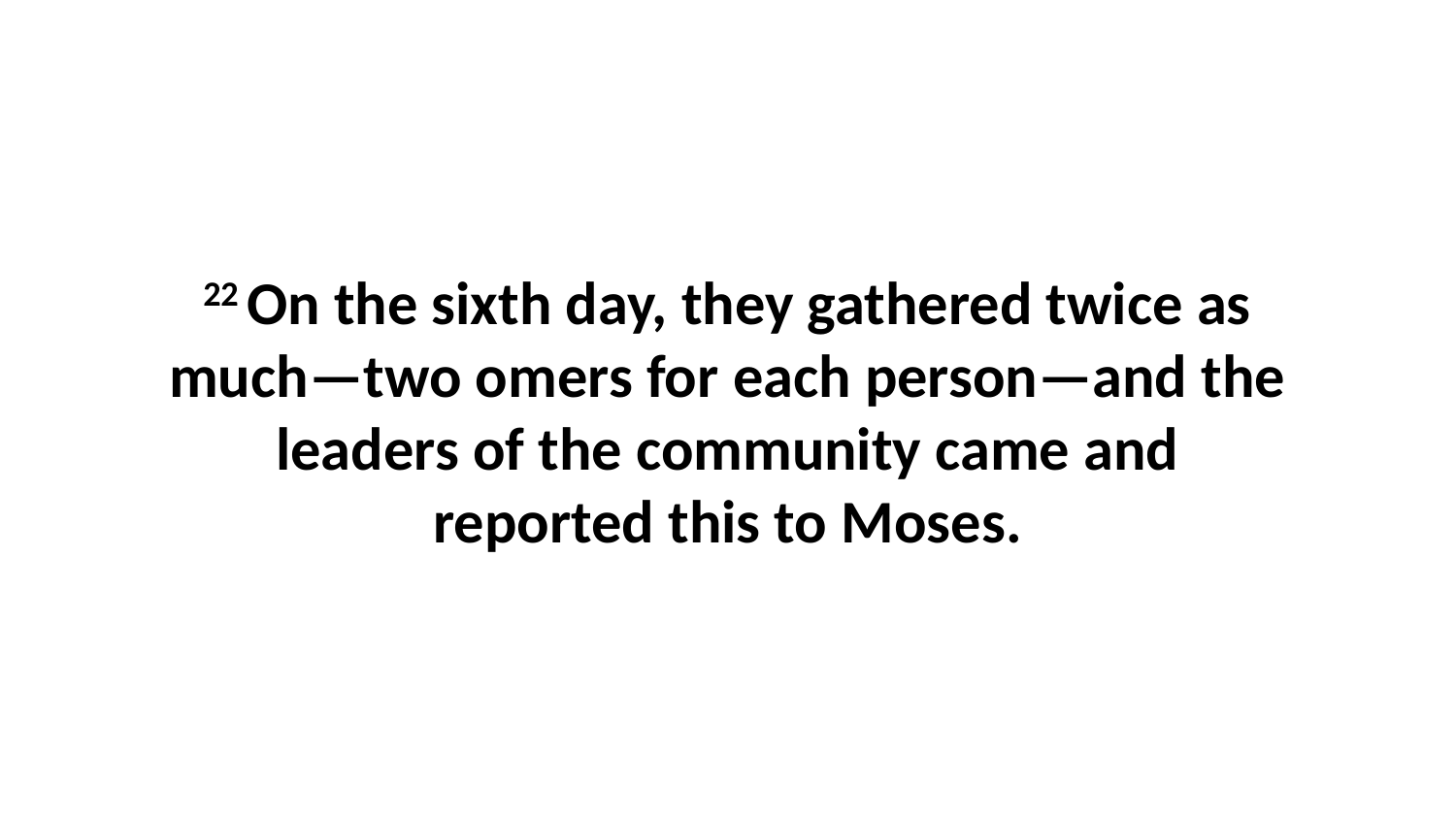

22 On the sixth day, they gathered twice as much—two omers for each person—and the leaders of the community came and reported this to Moses.